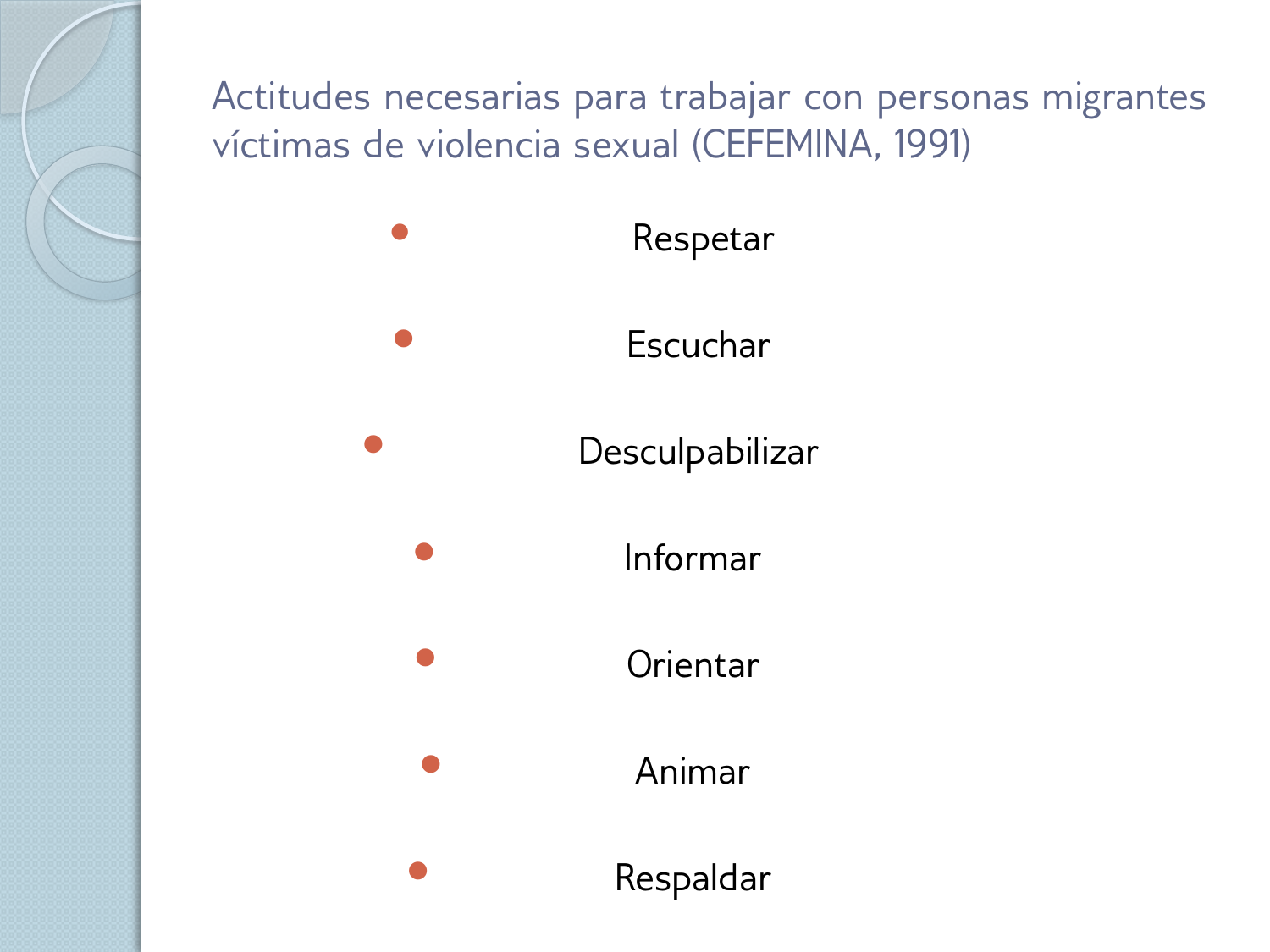

# Actitudes necesarias para trabajar con personas migrantes víctimas de violencia sexual (CEFEMINA, 1991)
 Respetar

Escuchar

Desculpabilizar

Informar

Orientar

Animar

Respaldar